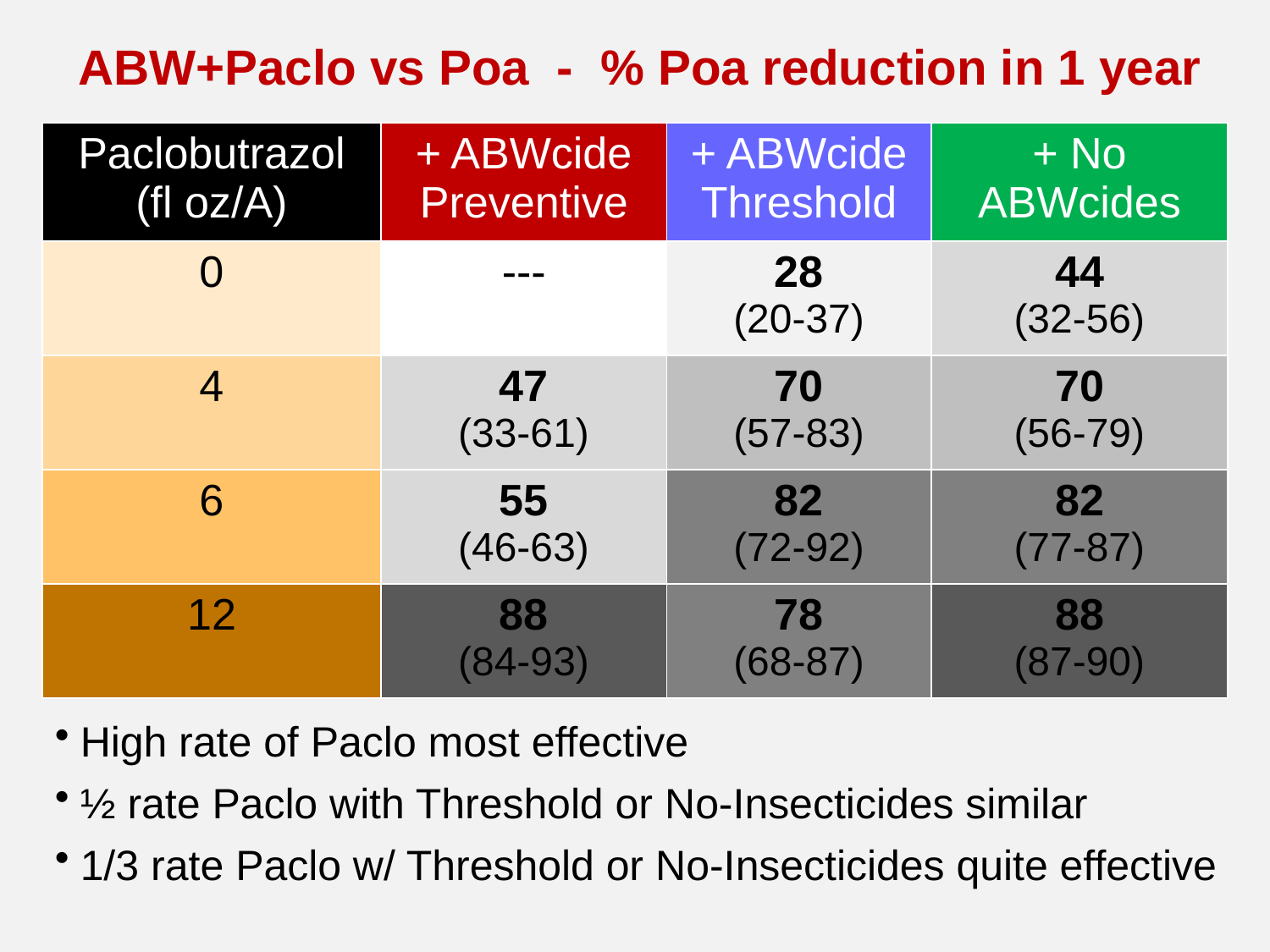

ABW+Paclo vs Poa  -  % Poa reduction in 1 year
| Paclobutrazol (fl oz/A) | + ABWcide Preventive | + ABWcide Threshold | + No ABWcides |
| --- | --- | --- | --- |
| 0 | --- | 28 (20-37) | 44 (32-56) |
| 4 | 47 (33-61) | 70 (57-83) | 70 (56-79) |
| 6 | 55 (46-63) | 82 (72-92) | 82 (77-87) |
| 12 | 88 (84-93) | 78 (68-87) | 88 (87-90) |
High rate of Paclo most effective
½ rate Paclo with Threshold or No-Insecticides similar
1/3 rate Paclo w/ Threshold or No-Insecticides quite effective